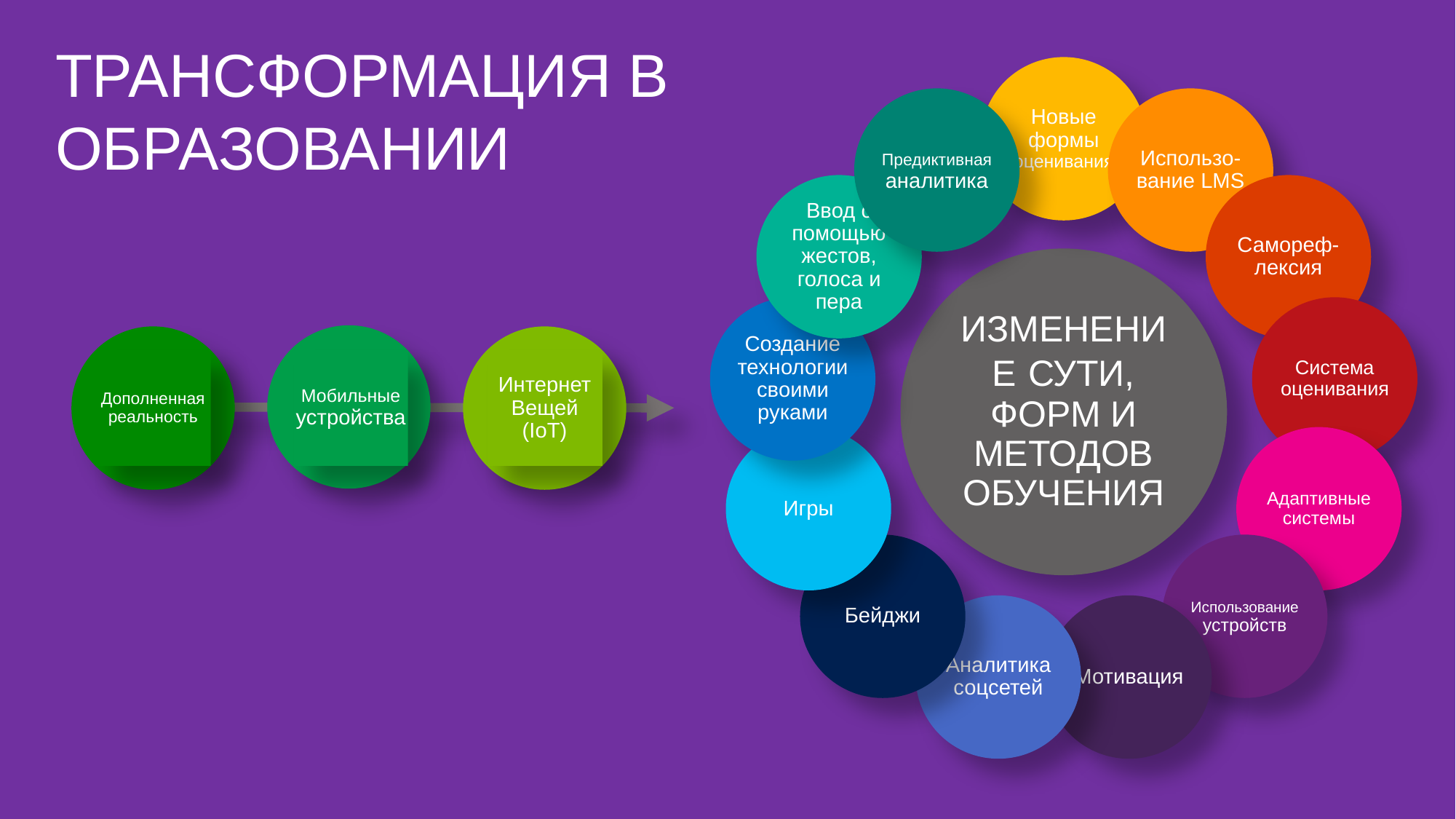

ТРАНСФОРМАЦИЯ В ОБРАЗОВАНИИ
ИЗМЕНЕНИЕ СУТИ, ФОРМ И МЕТОДОВ ОБУЧЕНИЯ
Новые формы оценивания
Использо-вание LMS
Самореф-лексия
Система оценивания
Адаптивные системы
Использование устройств
Мотивация
Аналитика соцсетей
Бейджи
Игры
Создание технологии своими руками
Ввод с помощью жестов, голоса и пера
Предиктивная аналитика

Мобильные устройства

Дополненная реальность

Интернет Вещей (IoT)